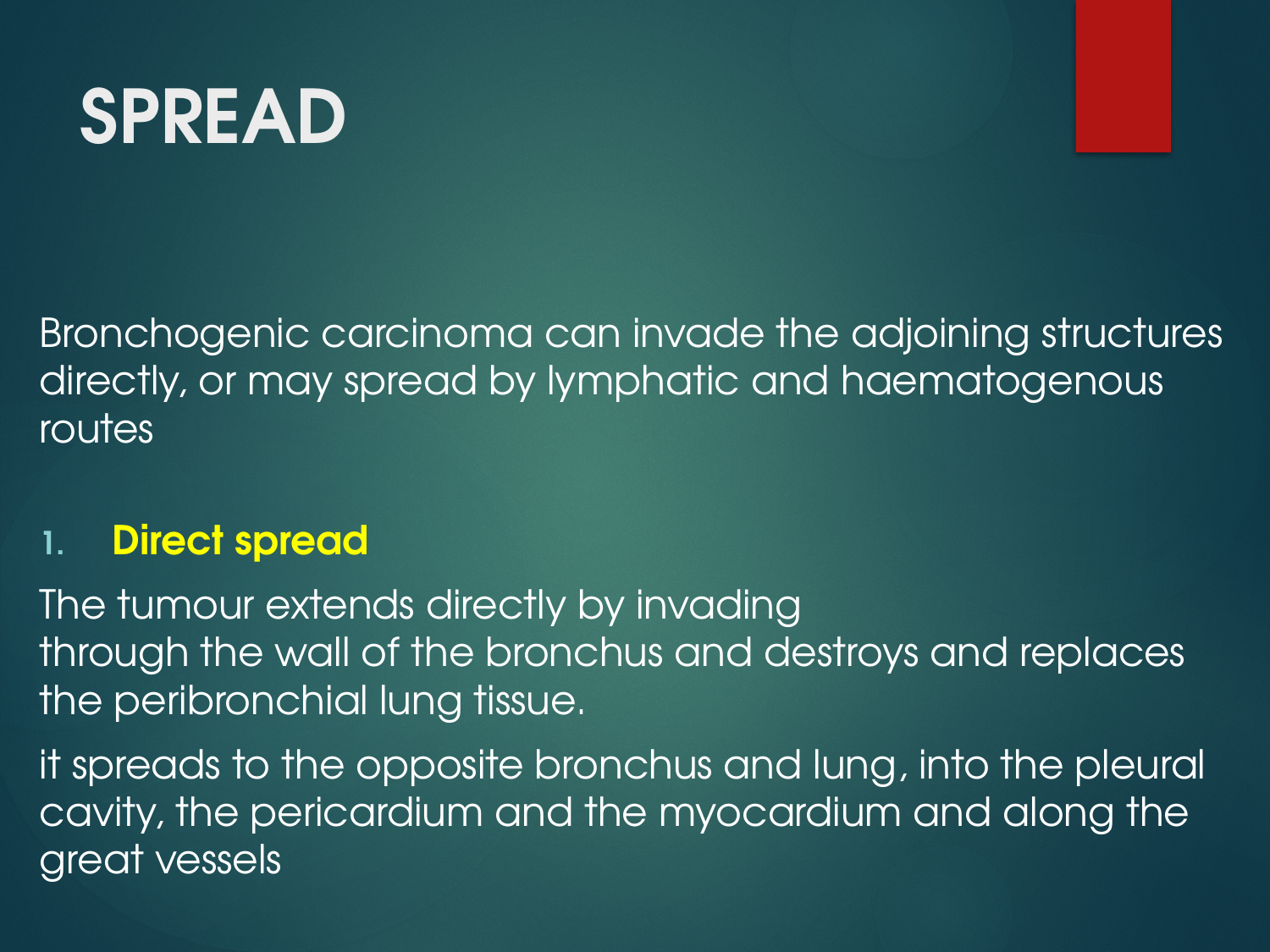

# SPREAD
Bronchogenic carcinoma can invade the adjoining structures directly, or may spread by lymphatic and haematogenous routes
Direct spread
The tumour extends directly by invading
through the wall of the bronchus and destroys and replaces
the peribronchial lung tissue.
it spreads to the opposite bronchus and lung, into the pleural cavity, the pericardium and the myocardium and along the great vessels